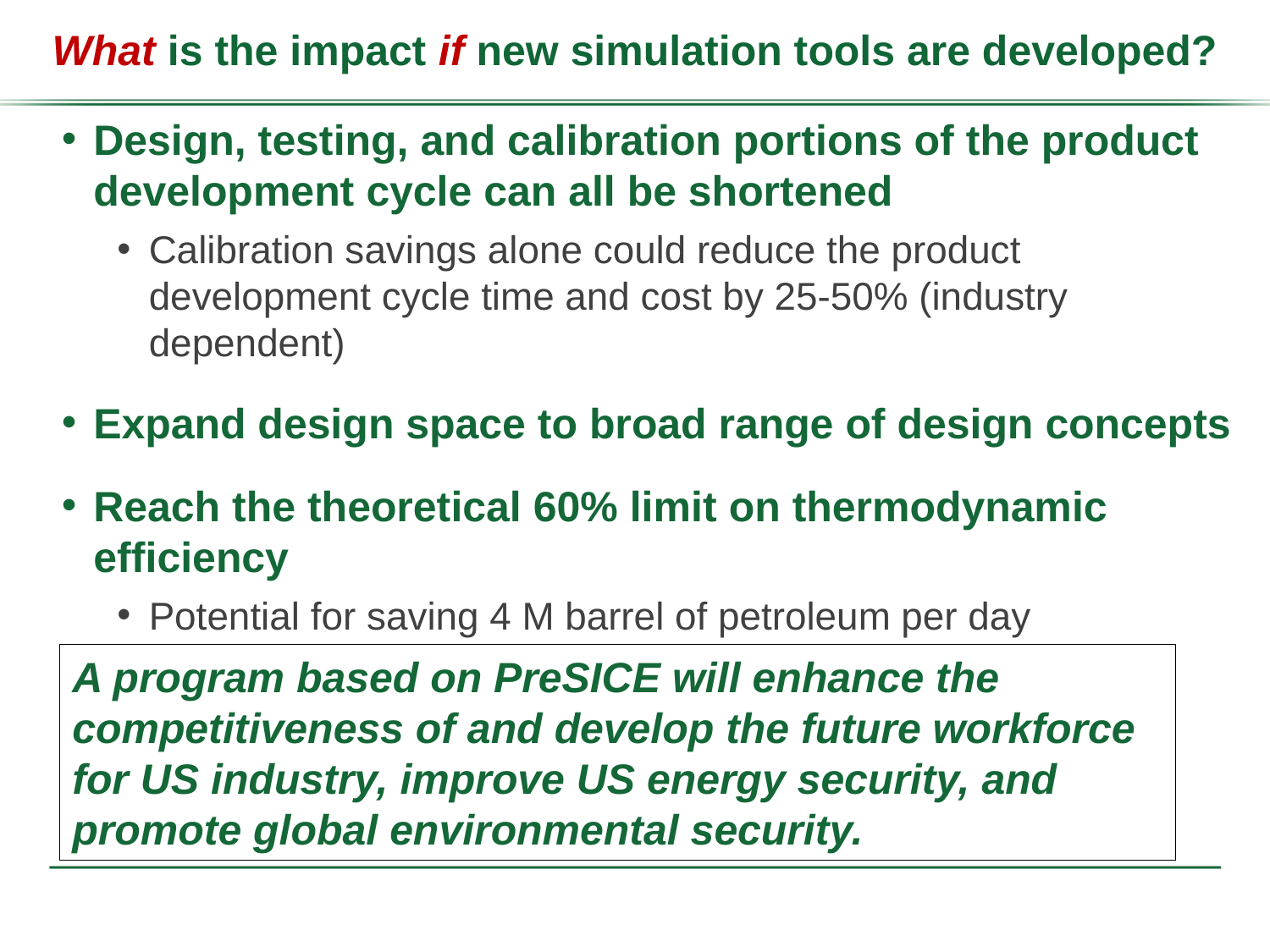

# What is the impact if new simulation tools are developed?
Design, testing, and calibration portions of the product development cycle can all be shortened
Calibration savings alone could reduce the product development cycle time and cost by 25-50% (industry dependent)
Expand design space to broad range of design concepts
Reach the theoretical 60% limit on thermodynamic efficiency
Potential for saving 4 M barrel of petroleum per day
A program based on PreSICE will enhance the competitiveness of and develop the future workforce for US industry, improve US energy security, and promote global environmental security.